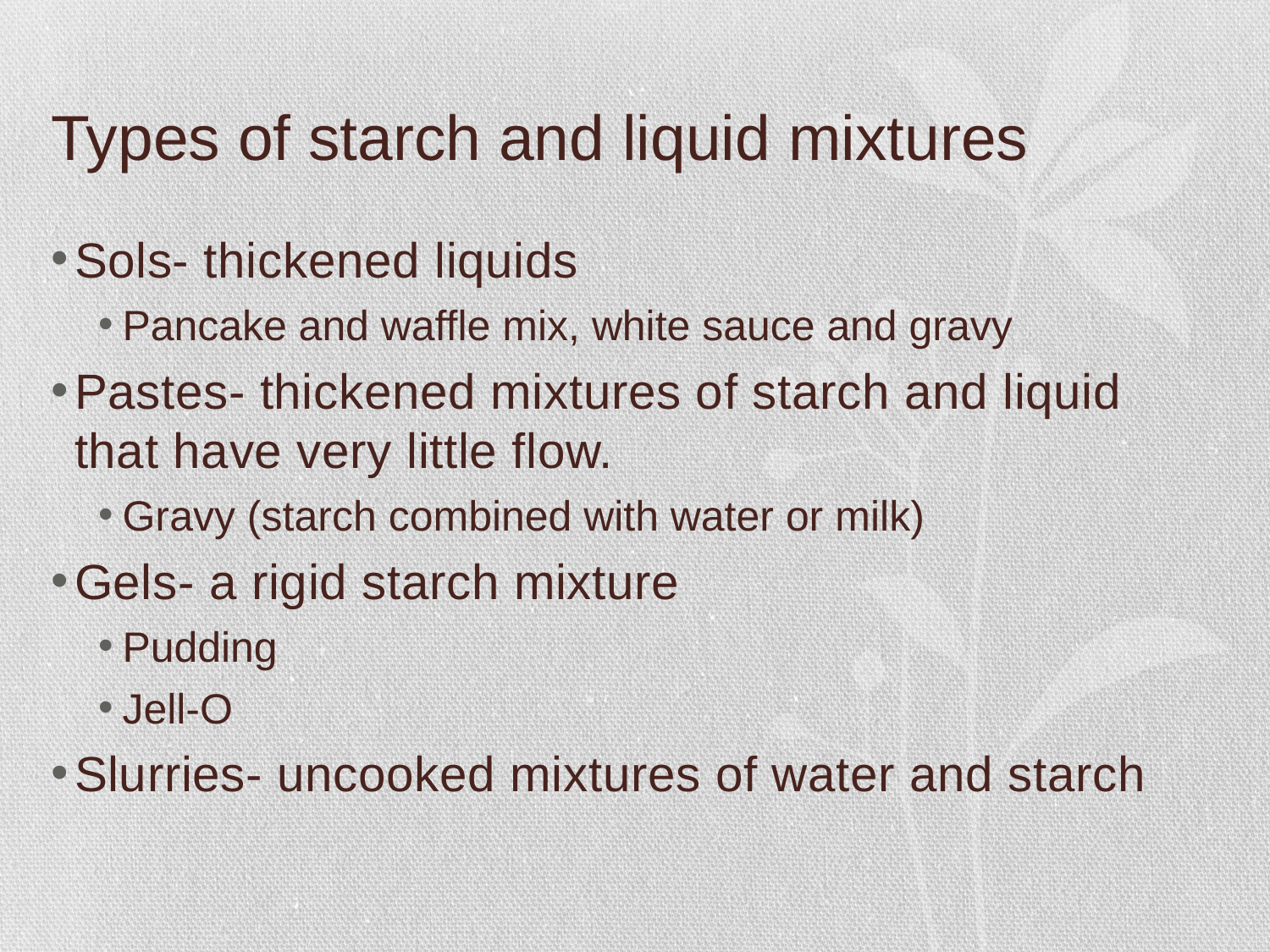

# Types of starch and liquid mixtures
Sols- thickened liquids
Pancake and waffle mix, white sauce and gravy
Pastes- thickened mixtures of starch and liquid that have very little flow.
Gravy (starch combined with water or milk)
Gels- a rigid starch mixture
Pudding
Jell-O
Slurries- uncooked mixtures of water and starch